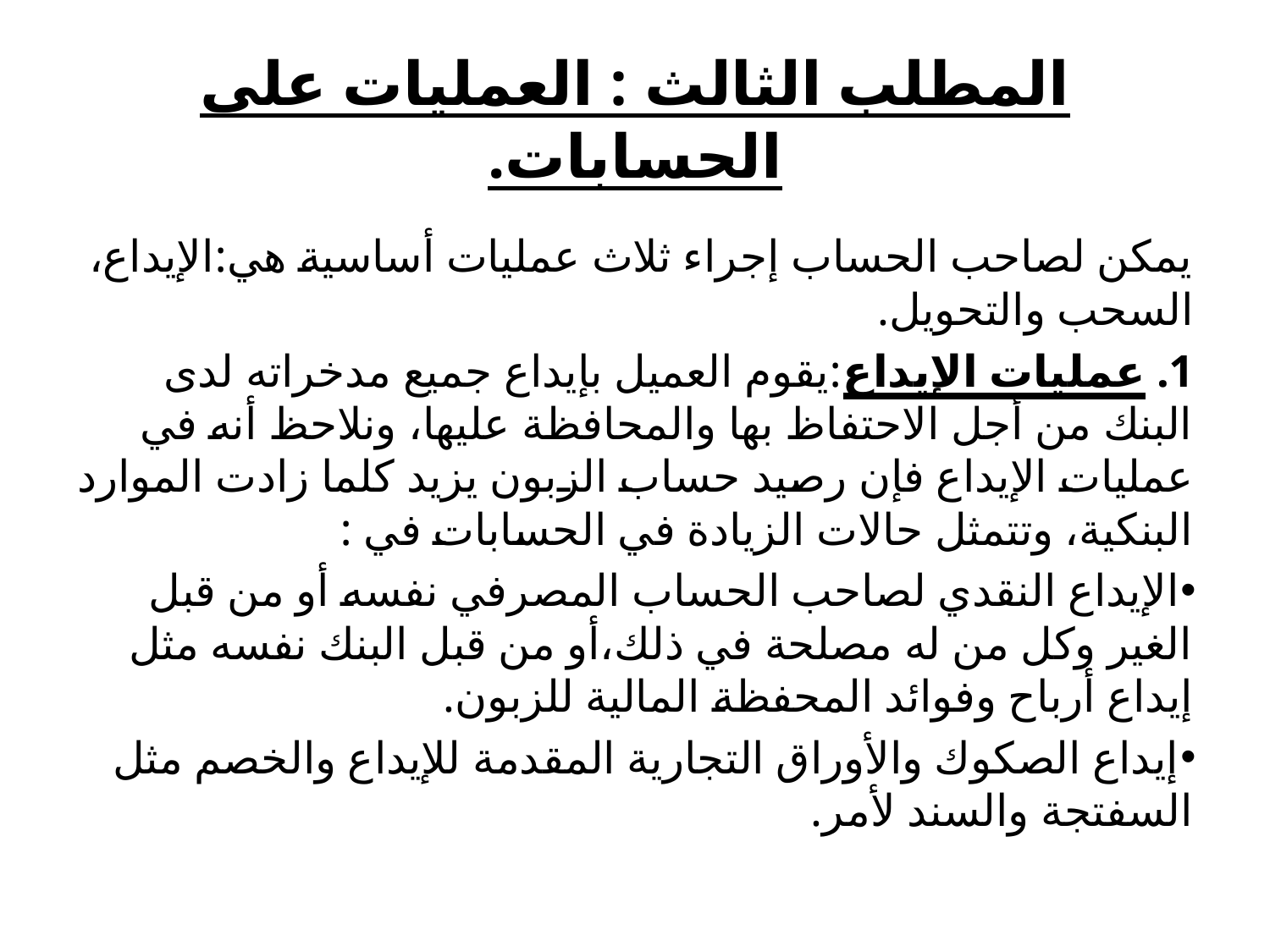

# المطلب الثالث : العمليات على الحسابات.
يمكن لصاحب الحساب إجراء ثلاث عمليات أساسية هي:الإيداع، السحب والتحويل.
1. عمليات الإيداع:يقوم العميل بإيداع جميع مدخراته لدى البنك من أجل الاحتفاظ بها والمحافظة عليها، ونلاحظ أنه في عمليات الإيداع فإن رصيد حساب الزبون يزيد كلما زادت الموارد البنكية، وتتمثل حالات الزيادة في الحسابات في :
الإيداع النقدي لصاحب الحساب المصرفي نفسه أو من قبل الغير وكل من له مصلحة في ذلك،أو من قبل البنك نفسه مثل إيداع أرباح وفوائد المحفظة المالية للزبون.
إيداع الصكوك والأوراق التجارية المقدمة للإيداع والخصم مثل السفتجة والسند لأمر.